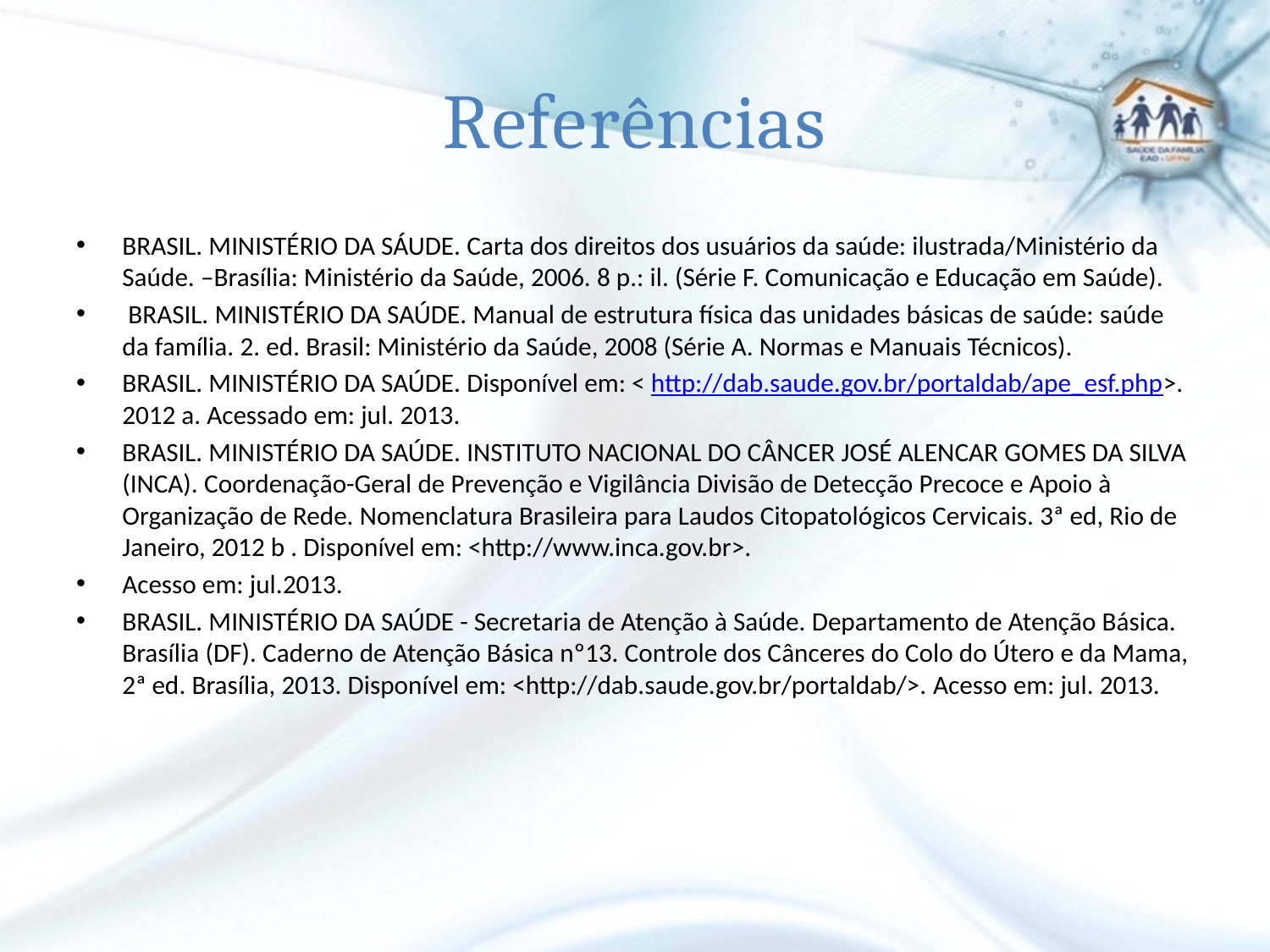

# Referências
BRASIL. MINISTÉRIO DA SÁUDE. Carta dos direitos dos usuários da saúde: ilustrada/Ministério da Saúde. –Brasília: Ministério da Saúde, 2006. 8 p.: il. (Série F. Comunicação e Educação em Saúde).
 BRASIL. MINISTÉRIO DA SAÚDE. Manual de estrutura física das unidades básicas de saúde: saúde da família. 2. ed. Brasil: Ministério da Saúde, 2008 (Série A. Normas e Manuais Técnicos).
BRASIL. MINISTÉRIO DA SAÚDE. Disponível em: < http://dab.saude.gov.br/portaldab/ape_esf.php>. 2012 a. Acessado em: jul. 2013.
BRASIL. MINISTÉRIO DA SAÚDE. INSTITUTO NACIONAL DO CÂNCER JOSÉ ALENCAR GOMES DA SILVA (INCA). Coordenação-Geral de Prevenção e Vigilância Divisão de Detecção Precoce e Apoio à Organização de Rede. Nomenclatura Brasileira para Laudos Citopatológicos Cervicais. 3ª ed, Rio de Janeiro, 2012 b . Disponível em: <http://www.inca.gov.br>.
Acesso em: jul.2013.
BRASIL. MINISTÉRIO DA SAÚDE - Secretaria de Atenção à Saúde. Departamento de Atenção Básica. Brasília (DF). Caderno de Atenção Básica nº13. Controle dos Cânceres do Colo do Útero e da Mama, 2ª ed. Brasília, 2013. Disponível em: <http://dab.saude.gov.br/portaldab/>. Acesso em: jul. 2013.